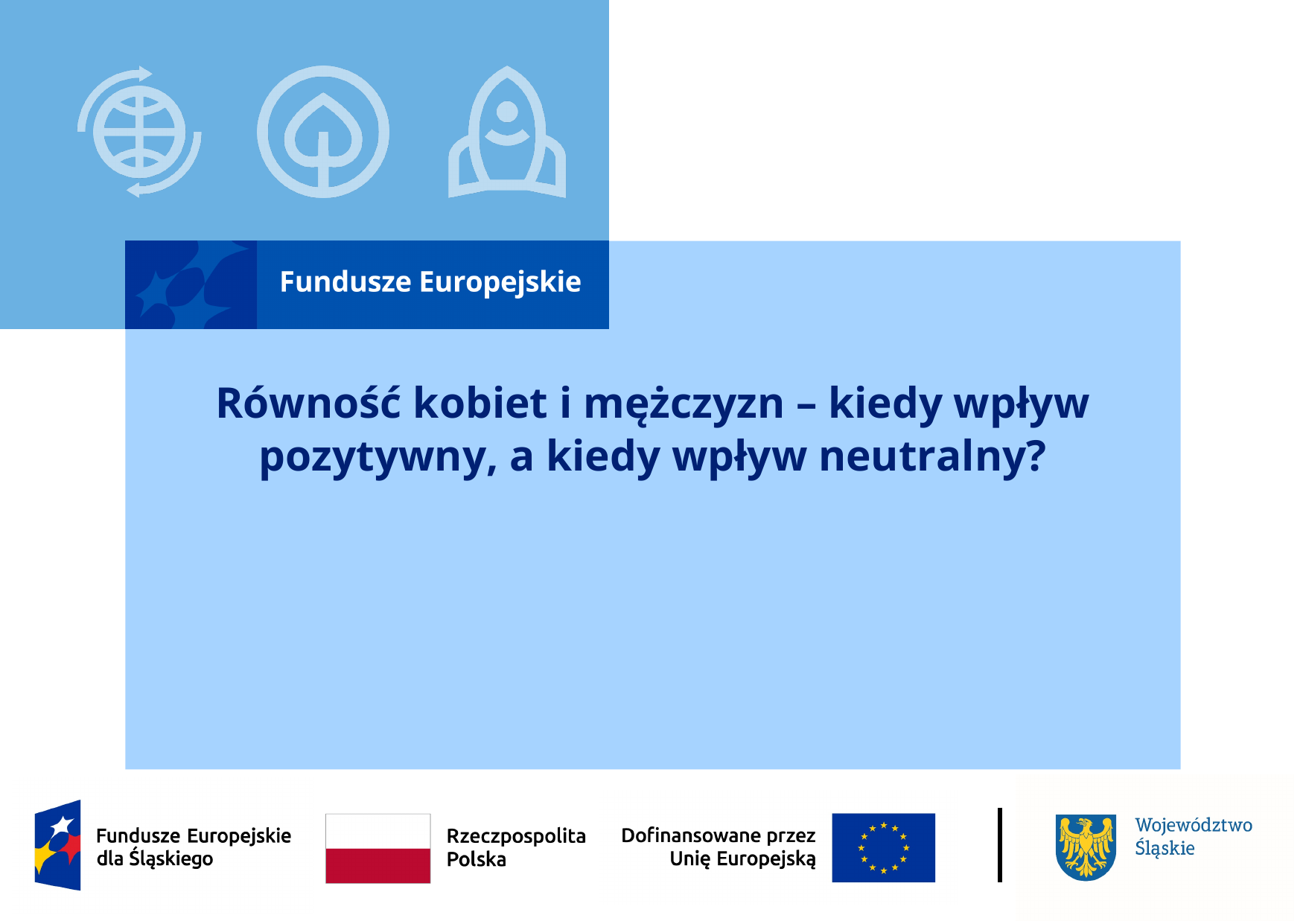

# Równość kobiet i mężczyzn – kiedy wpływ pozytywny, a kiedy wpływ neutralny?​